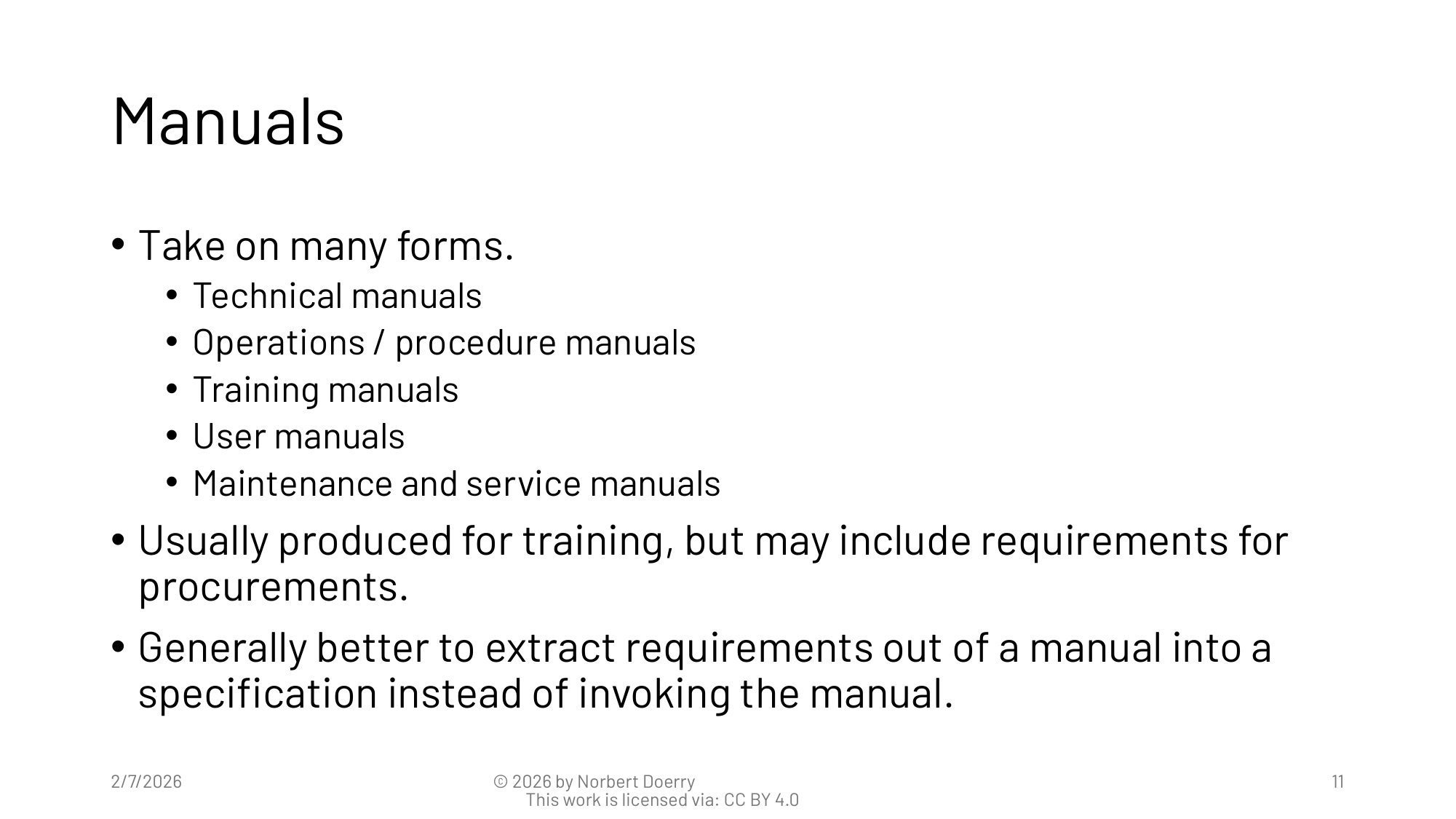

# Manuals
Take on many forms.
Technical manuals
Operations / procedure manuals
Training manuals
User manuals
Maintenance and service manuals
Usually produced for training, but may include requirements for procurements.
Generally better to extract requirements out of a manual into a specification instead of invoking the manual.
2/7/2026
© 2026 by Norbert Doerry                                                                                  This work is licensed via: CC BY 4.0
11